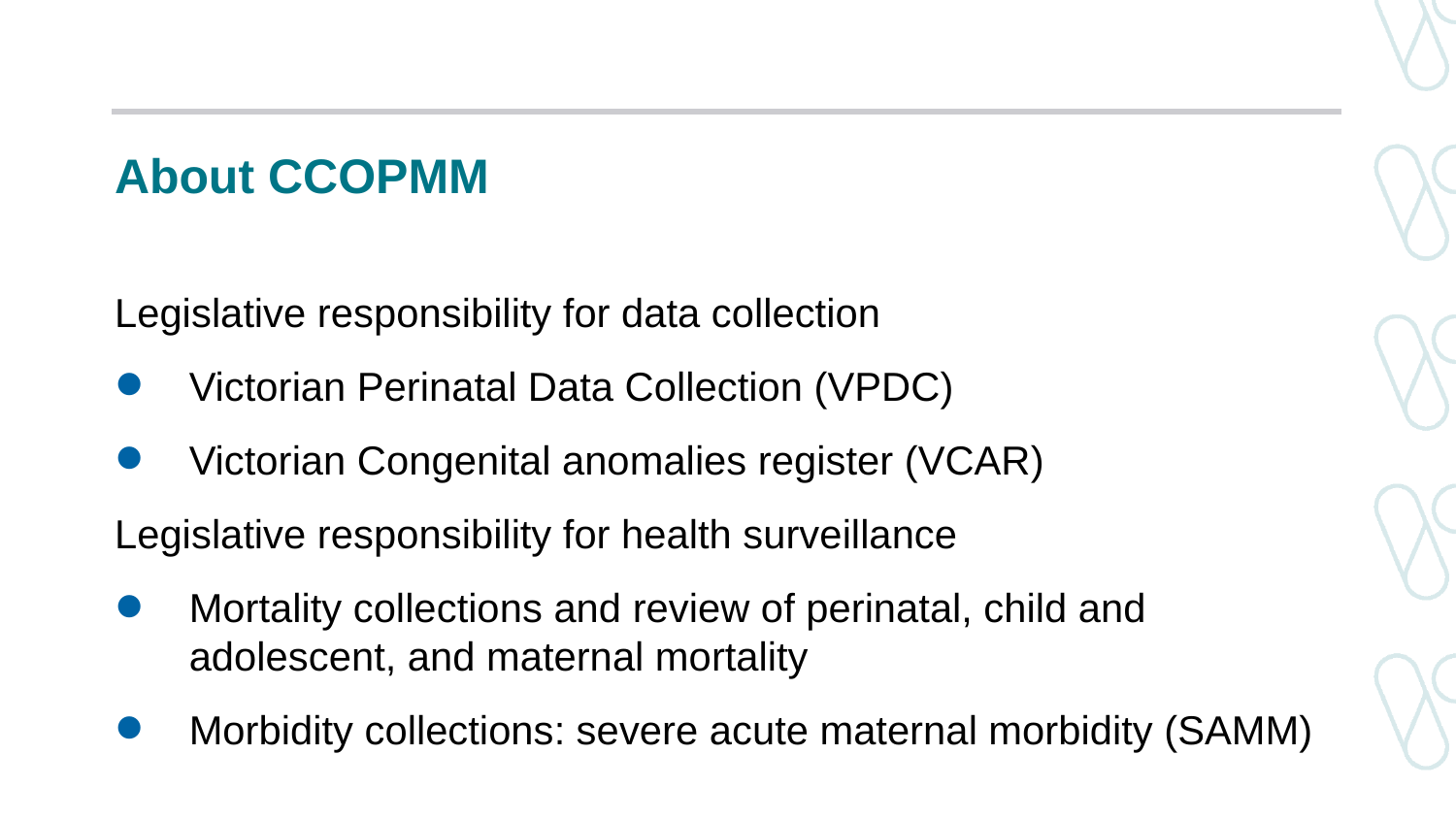

# About CCOPMM
Legislative responsibility for data collection
Victorian Perinatal Data Collection (VPDC)
Victorian Congenital anomalies register (VCAR)
Legislative responsibility for health surveillance
Mortality collections and review of perinatal, child and adolescent, and maternal mortality
Morbidity collections: severe acute maternal morbidity (SAMM)